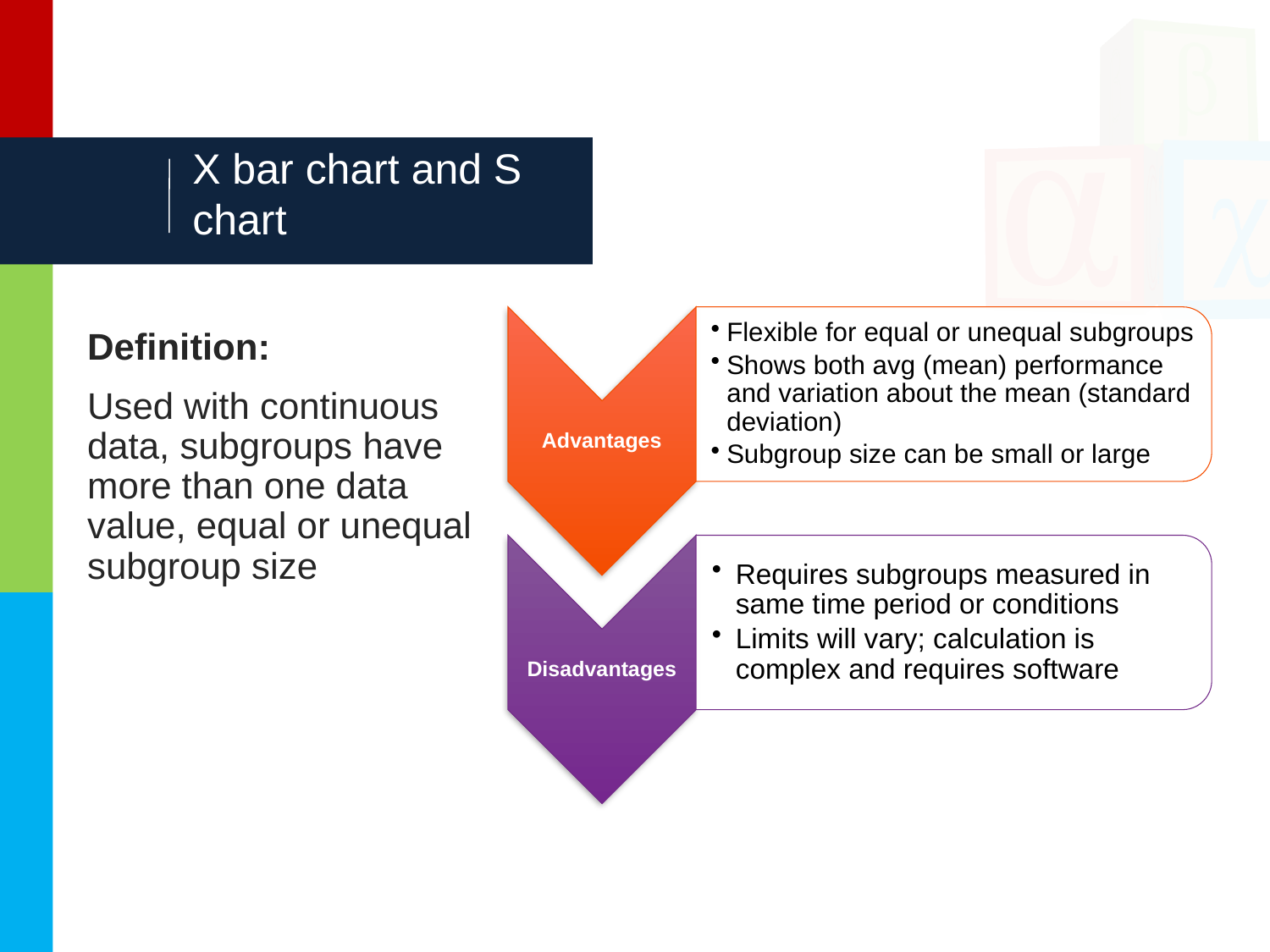

# X bar chart and S chart
Advantages
Flexible for equal or unequal subgroups
Shows both avg (mean) performance and variation about the mean (standard deviation)
Subgroup size can be small or large
Disadvantages
Requires subgroups measured in same time period or conditions
Limits will vary; calculation is complex and requires software
Definition:
Used with continuous data, subgroups have more than one data value, equal or unequal subgroup size